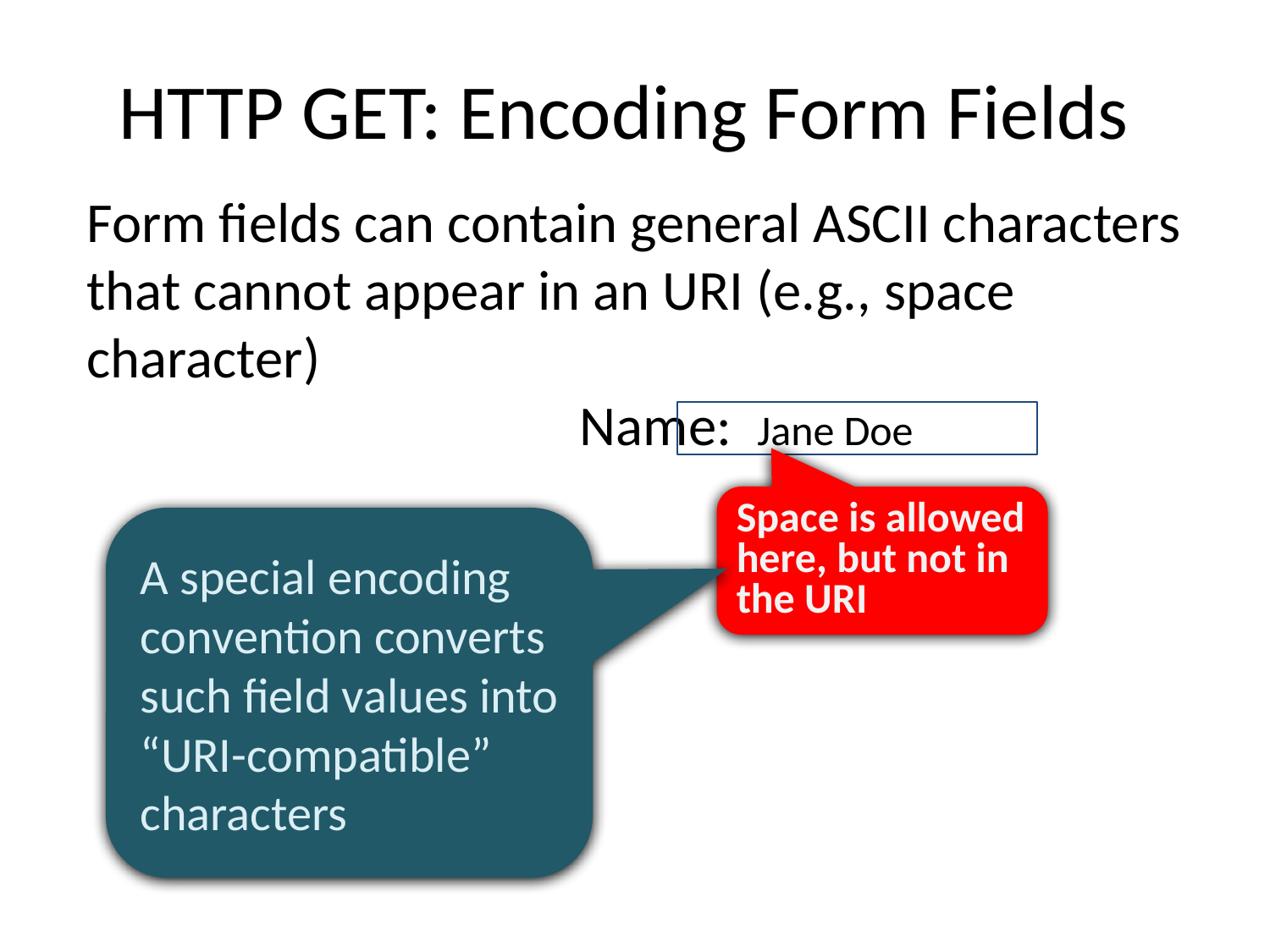

# HTTP GET: Encoding Form Fields
Form fields can contain general ASCII characters that cannot appear in an URI (e.g., space character)
			             Name:  Jane Doe

Space is allowed here, but not in the URI
A special encoding convention converts such field values into “URI-compatible” characters